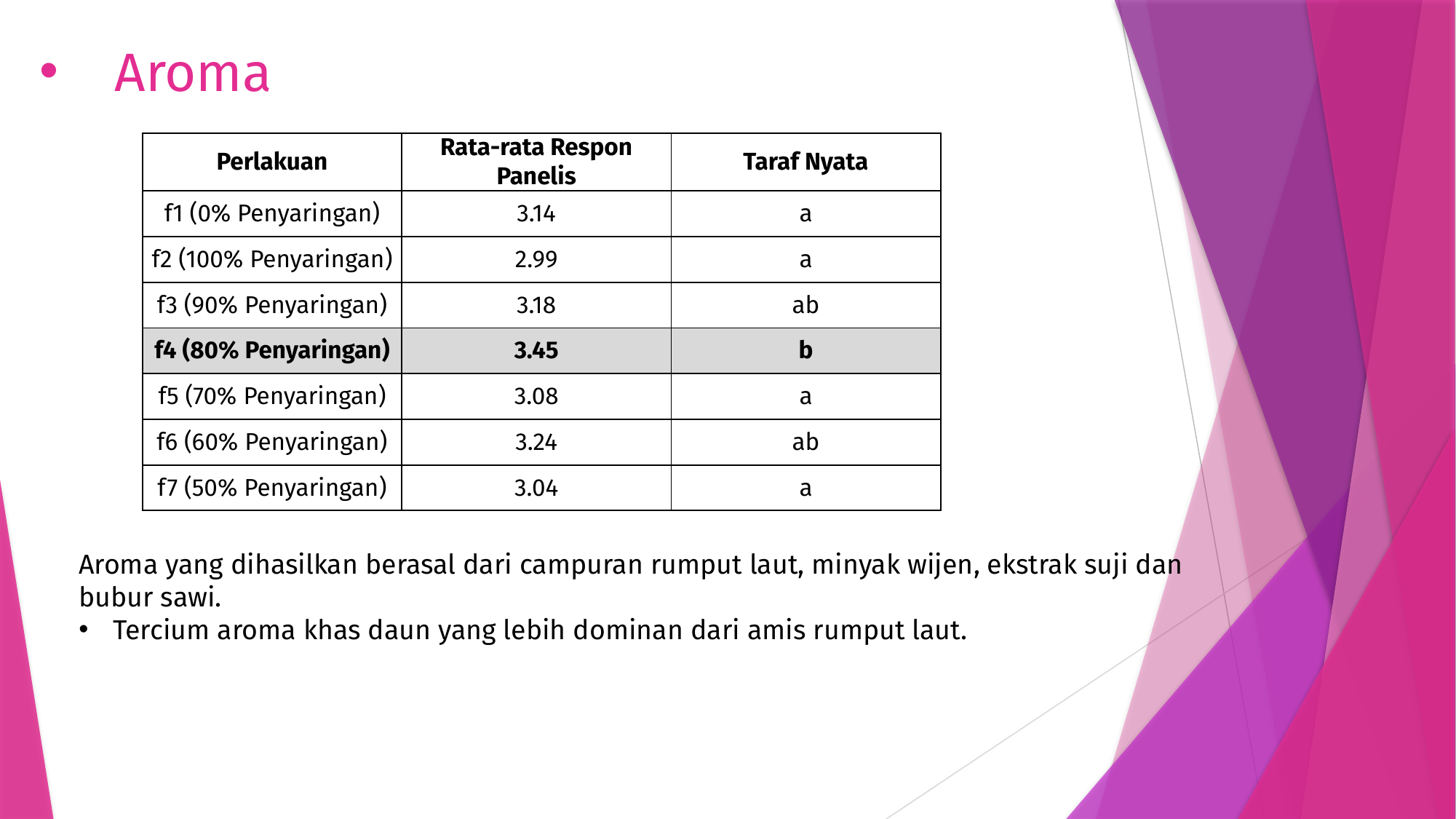

# Aroma
| Perlakuan | Rata-rata Respon Panelis | Taraf Nyata |
| --- | --- | --- |
| f1 (0% Penyaringan) | 3.14 | a |
| f2 (100% Penyaringan) | 2.99 | a |
| f3 (90% Penyaringan) | 3.18 | ab |
| f4 (80% Penyaringan) | 3.45 | b |
| f5 (70% Penyaringan) | 3.08 | a |
| f6 (60% Penyaringan) | 3.24 | ab |
| f7 (50% Penyaringan) | 3.04 | a |
Aroma yang dihasilkan berasal dari campuran rumput laut, minyak wijen, ekstrak suji dan bubur sawi.
Tercium aroma khas daun yang lebih dominan dari amis rumput laut.